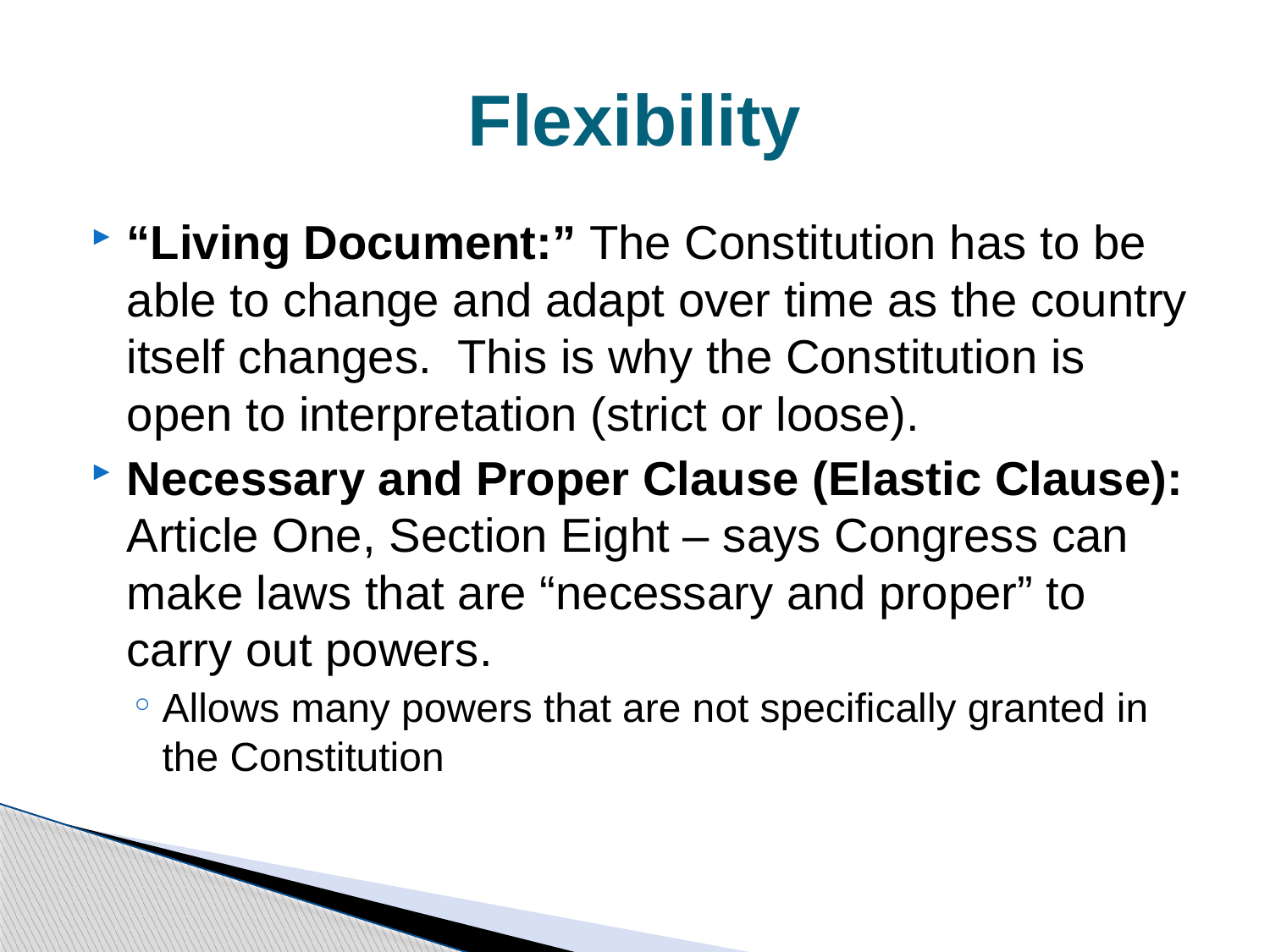

# Flexibility
“Living Document:” The Constitution has to be able to change and adapt over time as the country itself changes.  This is why the Constitution is open to interpretation (strict or loose).
Necessary and Proper Clause (Elastic Clause): Article One, Section Eight – says Congress can make laws that are “necessary and proper” to carry out powers.
Allows many powers that are not specifically granted in the Constitution